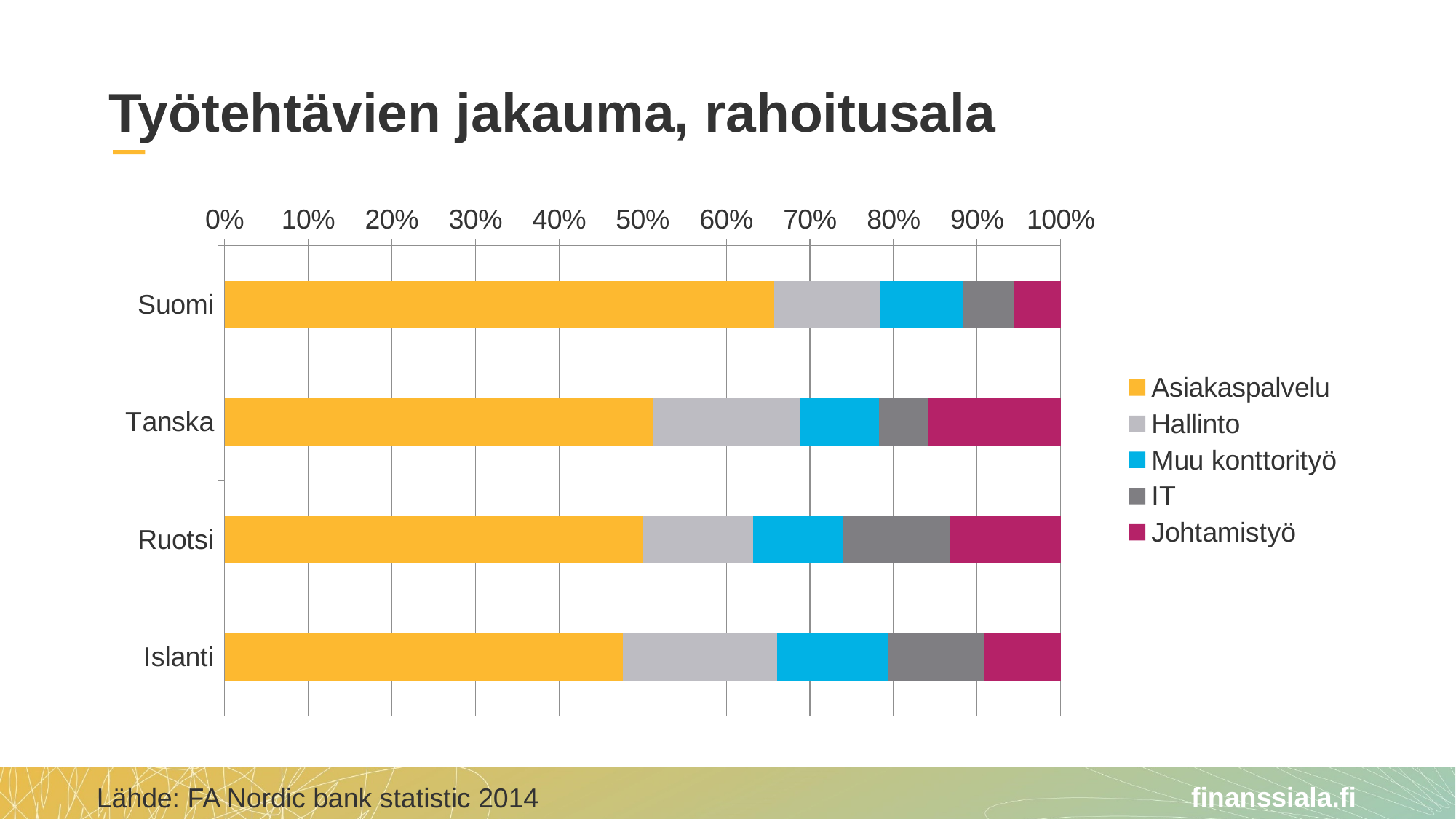

# Työtehtävien jakauma, rahoitusala

### Chart

| Category | Asiakaspalvelu | Hallinto | Muu konttorityö | IT | Johtamistyö |
|---|---|---|---|---|---|
| Suomi | 65.7 | 12.7 | 9.9 | 6.1 | 5.6 |
| Tanska | 51.3 | 17.5 | 9.5 | 5.9 | 15.8 |
| Ruotsi | 50.1 | 13.1 | 10.8 | 12.7 | 13.3 |
| Islanti | 47.6 | 18.5 | 13.3 | 11.5 | 9.1 |
Lähde: FA Nordic bank statistic 2014